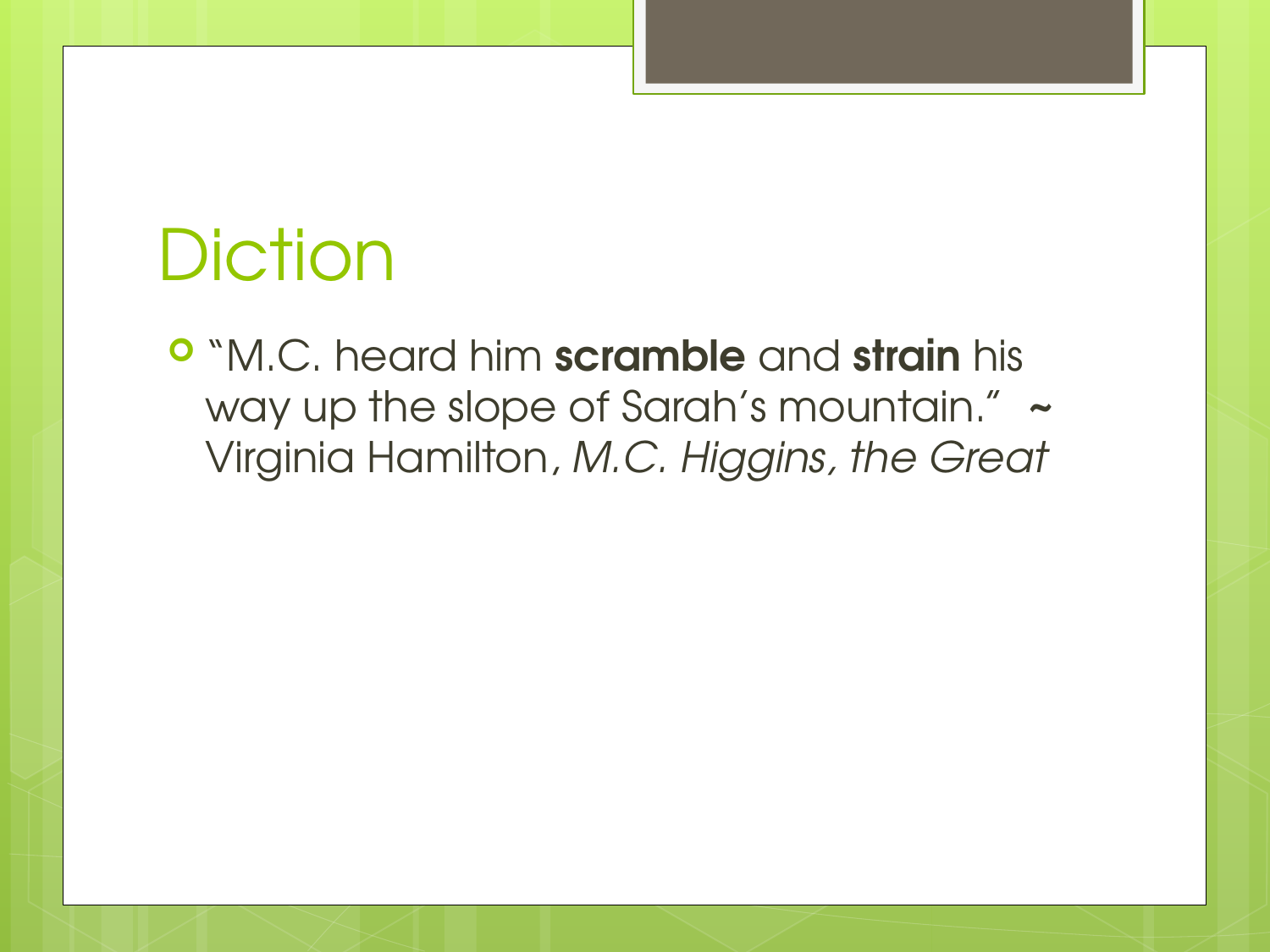

# Diction
“M.C. heard him scramble and strain his way up the slope of Sarah’s mountain.”  ~ Virginia Hamilton, M.C. Higgins, the Great